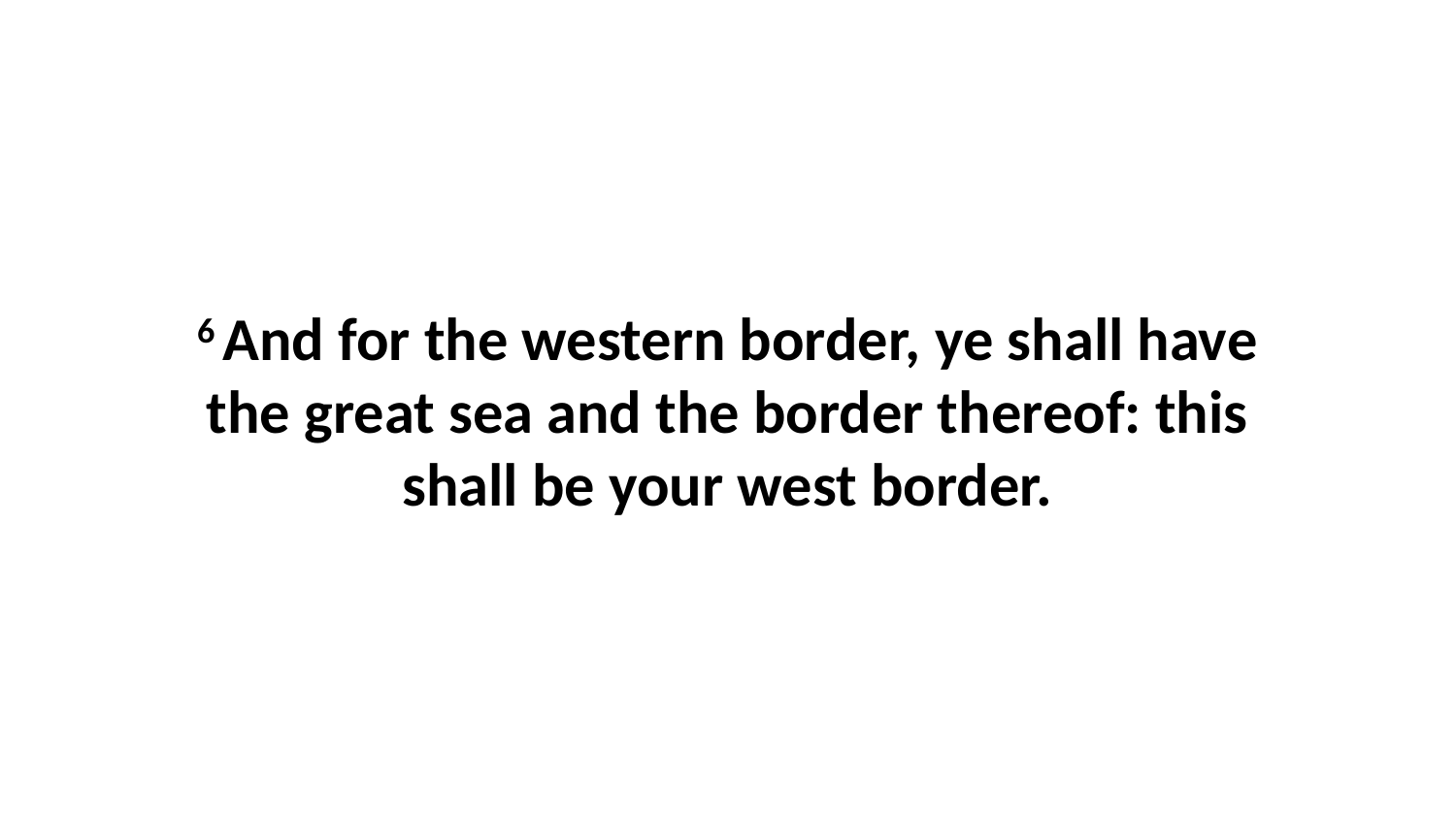

6 And for the western border, ye shall have the great sea and the border thereof: this shall be your west border.